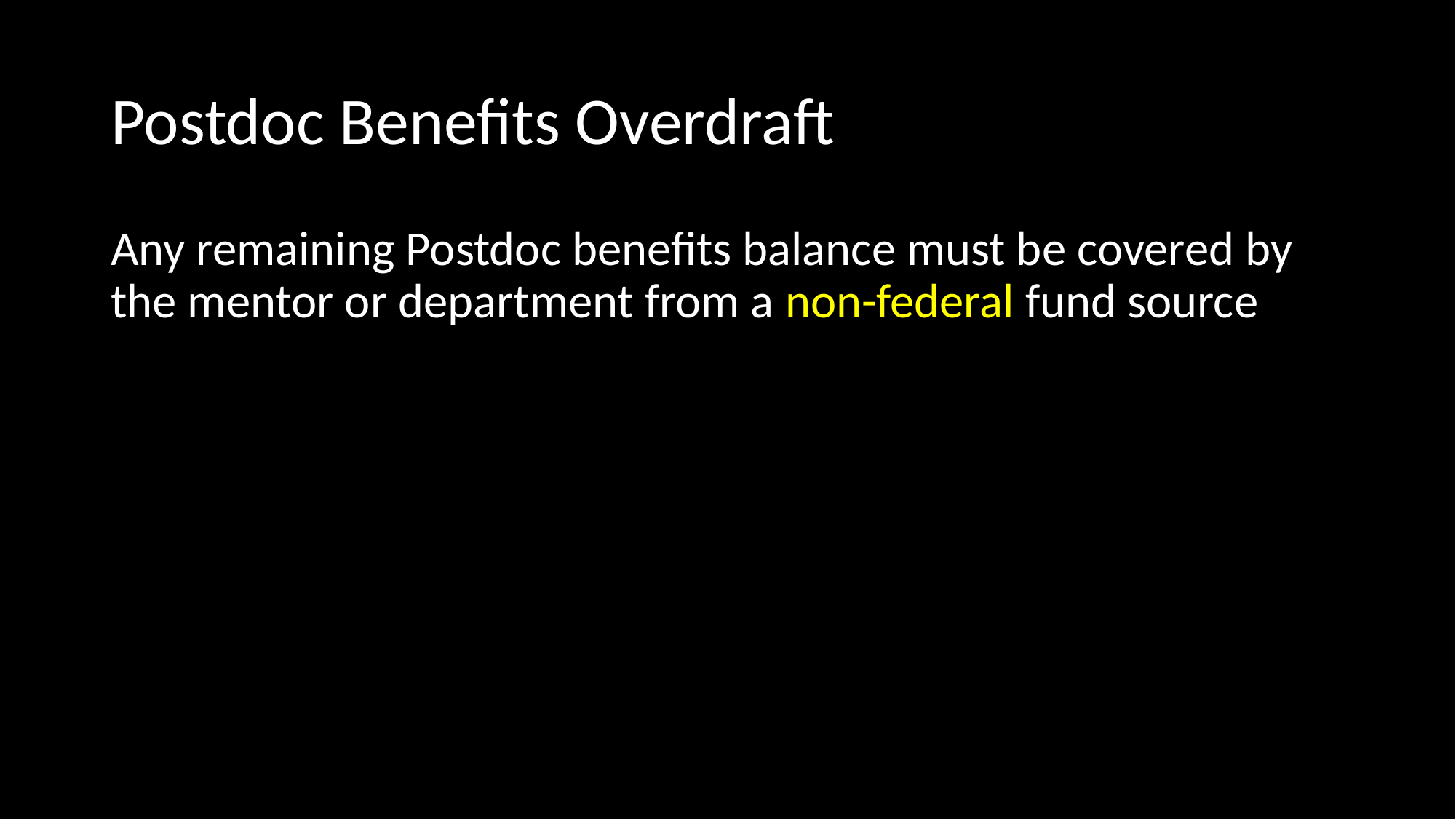

# Postdoc Benefits Overdraft
Any remaining Postdoc benefits balance must be covered by the mentor or department from a non-federal fund source